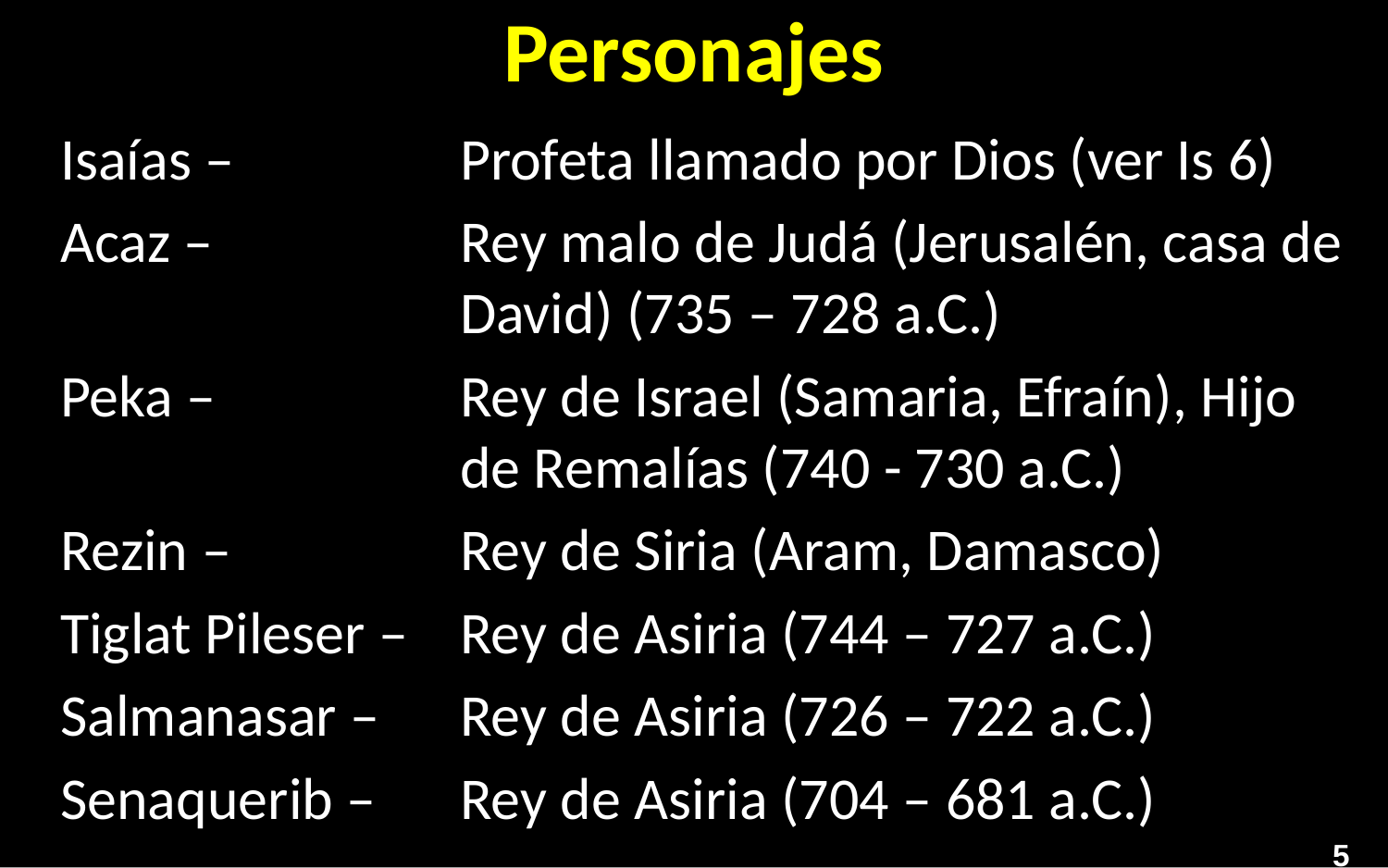

# Personajes
Isaías – 	Profeta llamado por Dios (ver Is 6)
Acaz – 	Rey malo de Judá (Jerusalén, casa de David) (735 – 728 a.C.)
Peka – 	Rey de Israel (Samaria, Efraín), Hijo de Remalías (740 - 730 a.C.)
Rezin – 	Rey de Siria (Aram, Damasco)
Tiglat Pileser – 	Rey de Asiria (744 – 727 a.C.)
Salmanasar – 	Rey de Asiria (726 – 722 a.C.)
Senaquerib – 	Rey de Asiria (704 – 681 a.C.)

5